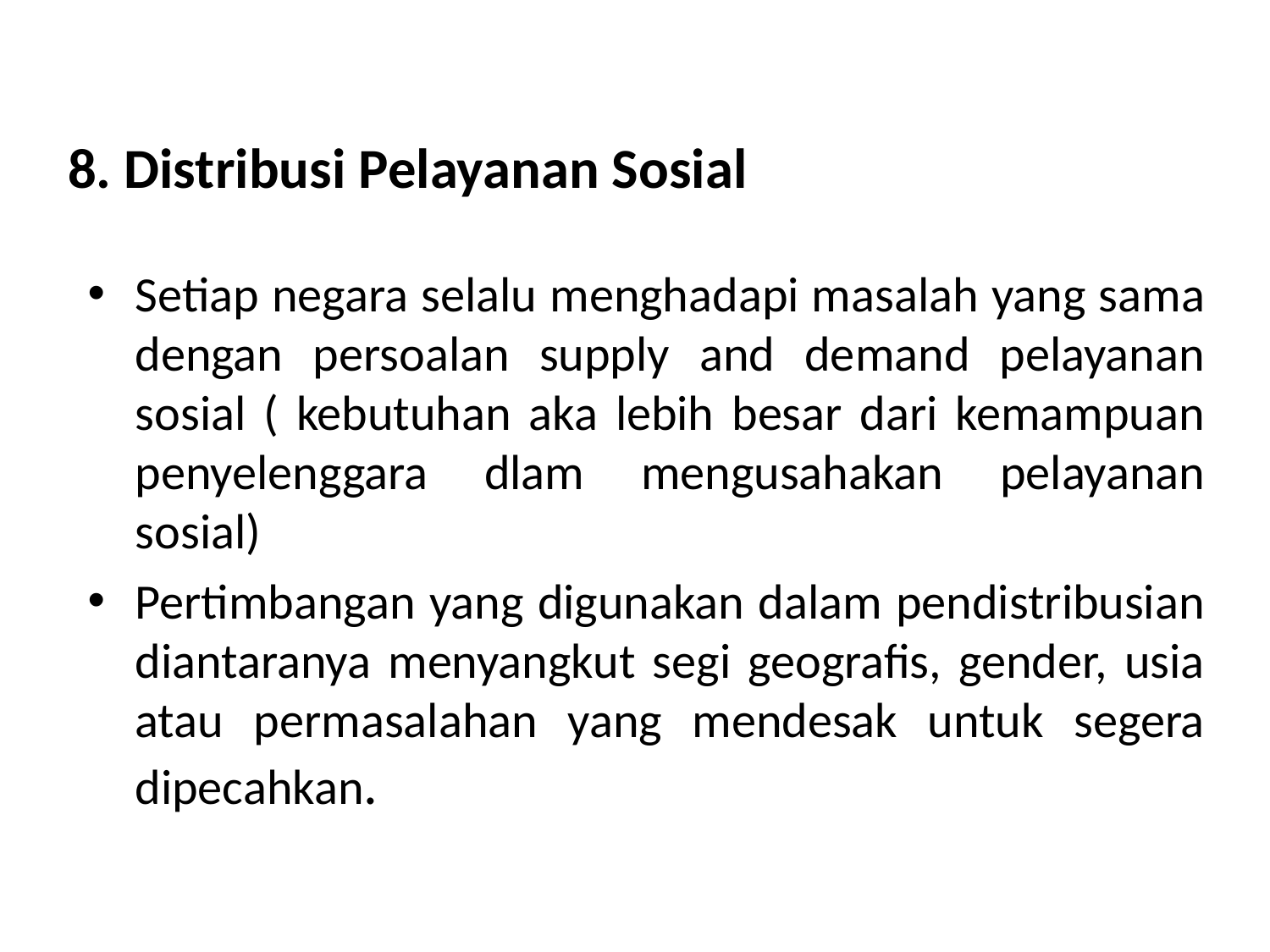

# 8. Distribusi Pelayanan Sosial
Setiap negara selalu menghadapi masalah yang sama dengan persoalan supply and demand pelayanan sosial ( kebutuhan aka lebih besar dari kemampuan penyelenggara dlam mengusahakan pelayanan sosial)
Pertimbangan yang digunakan dalam pendistribusian diantaranya menyangkut segi geografis, gender, usia atau permasalahan yang mendesak untuk segera dipecahkan.